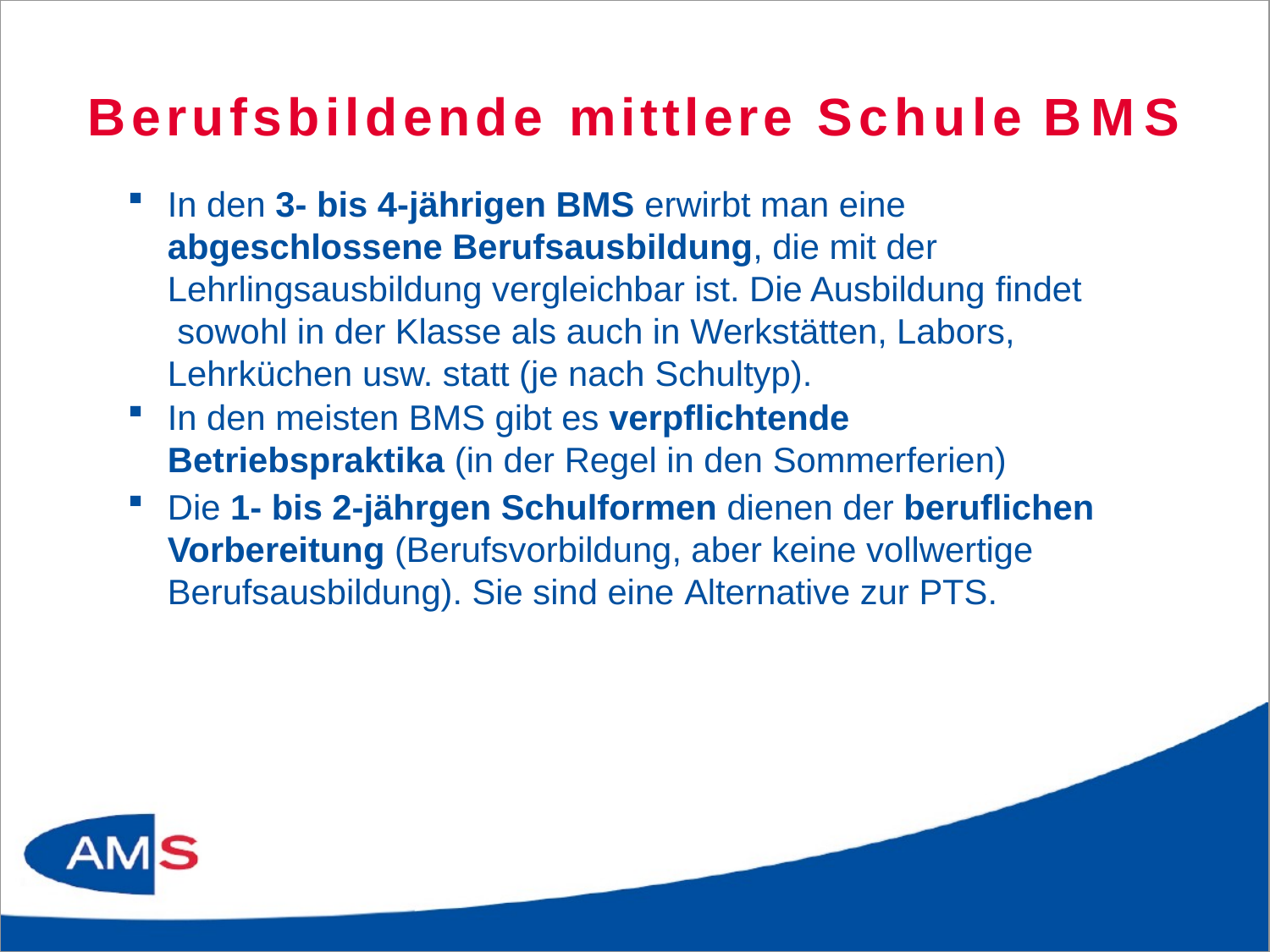

# Berufsbildende mittlere Schule BMS
In den 3- bis 4-jährigen BMS erwirbt man eine  abgeschlossene Berufsausbildung, die mit der  Lehrlingsausbildung vergleichbar ist. Die Ausbildung findet  sowohl in der Klasse als auch in Werkstätten, Labors,  Lehrküchen usw. statt (je nach Schultyp).
In den meisten BMS gibt es verpflichtende  Betriebspraktika (in der Regel in den Sommerferien)
Die 1- bis 2-jährgen Schulformen dienen der beruflichen  Vorbereitung (Berufsvorbildung, aber keine vollwertige  Berufsausbildung). Sie sind eine Alternative zur PTS.